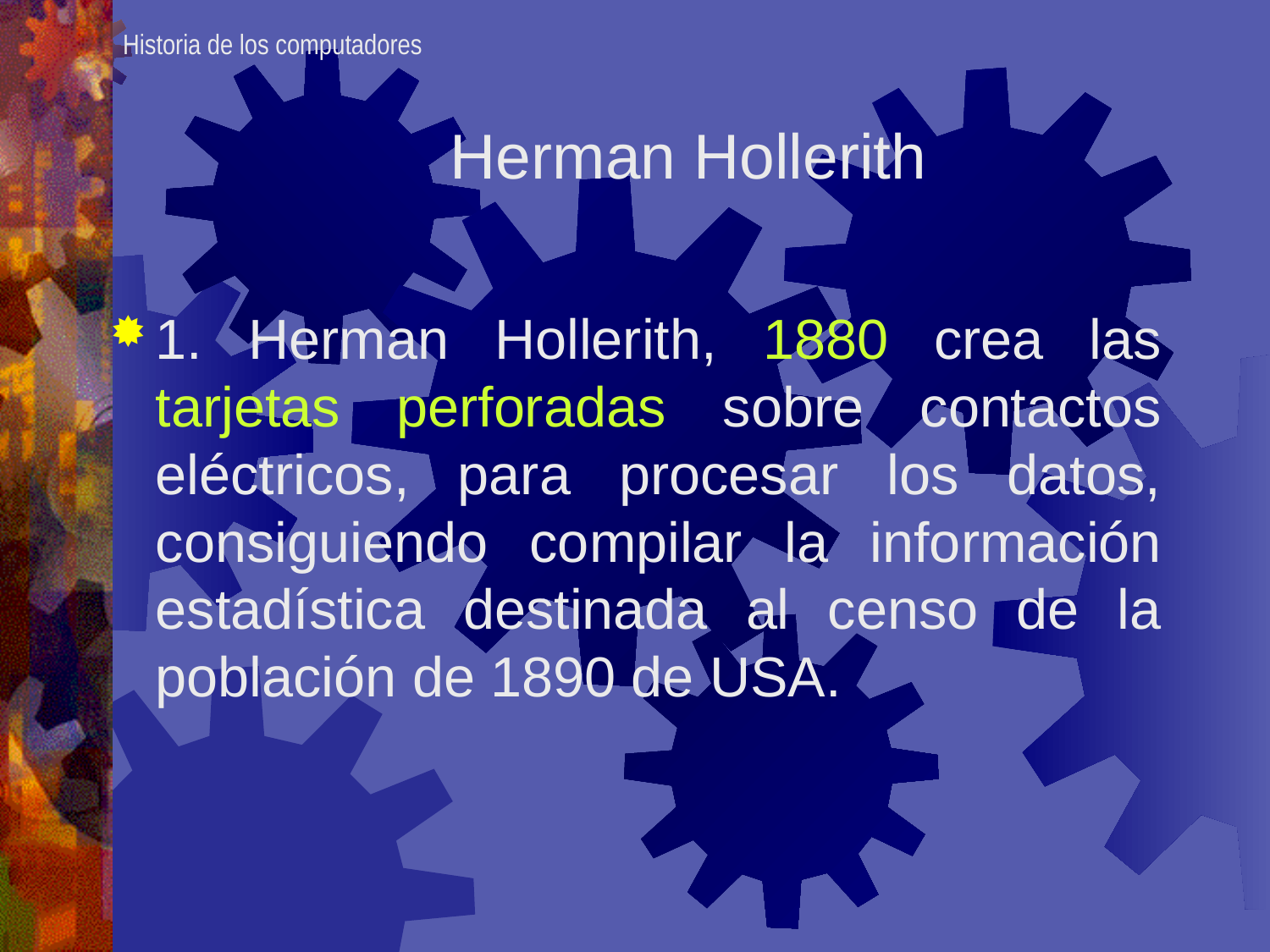

Historia de los computadores
# Herman Hollerith
1. Herman Hollerith, 1880 crea las tarjetas perforadas sobre contactos eléctricos, para procesar los datos, consiguiendo compilar la información estadística destinada al censo de la población de 1890 de USA.